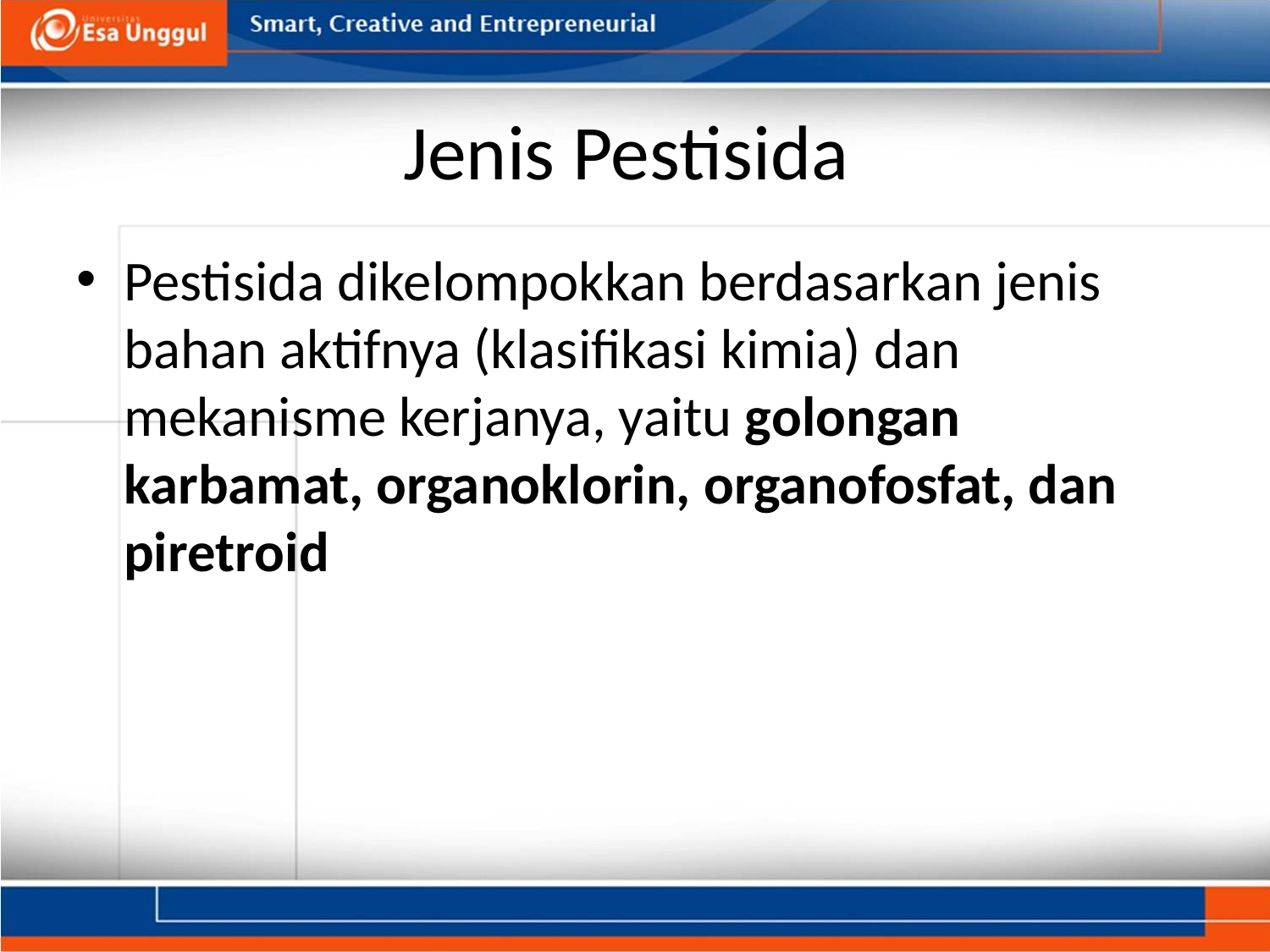

# Jenis Pestisida
Pestisida dikelompokkan berdasarkan jenis bahan aktifnya (klasifikasi kimia) dan mekanisme kerjanya, yaitu golongan karbamat, organoklorin, organofosfat, dan piretroid